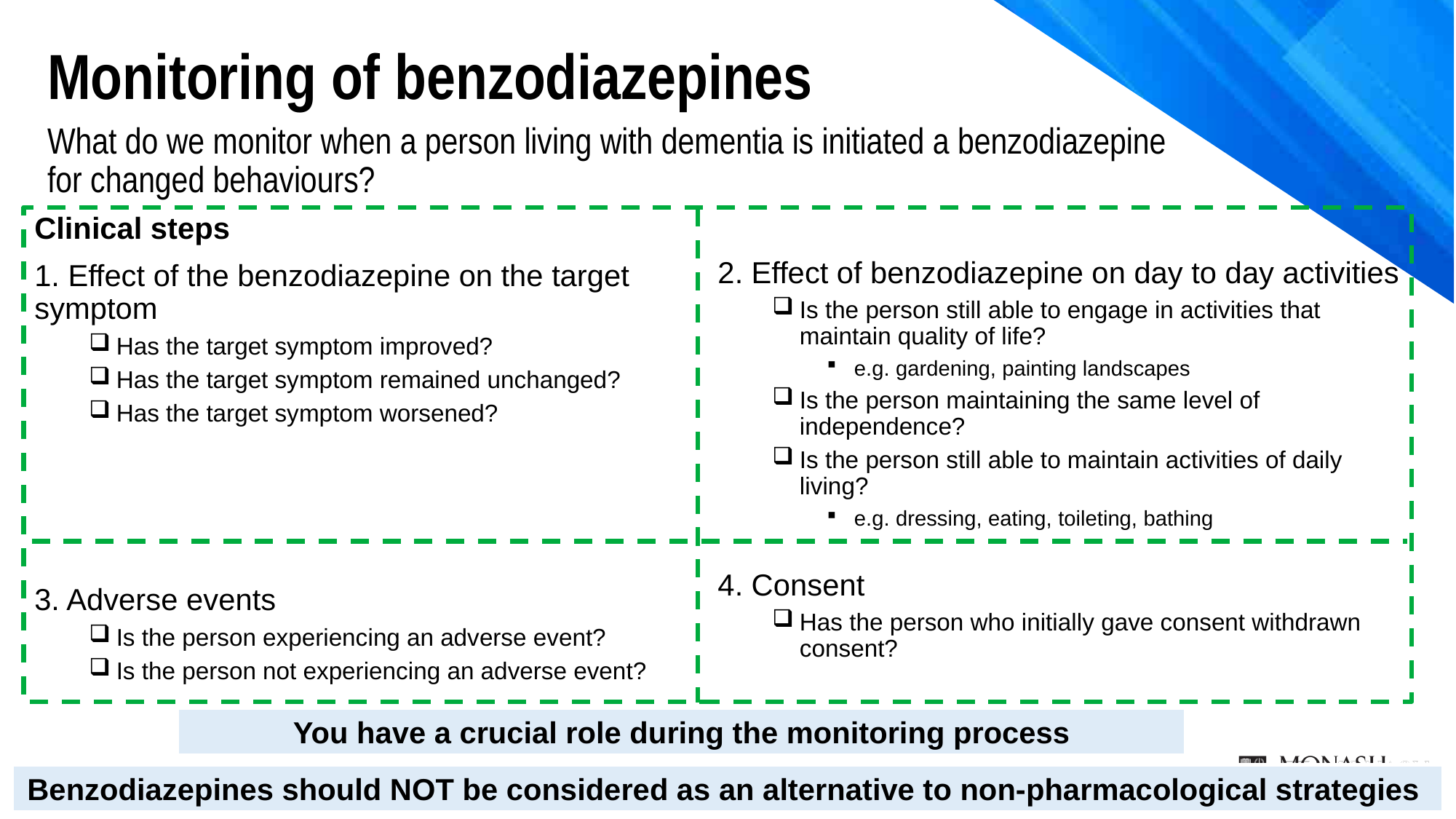

Monitoring of benzodiazepines
What do we monitor when a person living with dementia is initiated a benzodiazepine for changed behaviours?
Clinical steps
1. Effect of the benzodiazepine on the target symptom
Has the target symptom improved?
Has the target symptom remained unchanged?
Has the target symptom worsened?

3. Adverse events
Is the person experiencing an adverse event?
Is the person not experiencing an adverse event?

2. Effect of benzodiazepine on day to day activities
Is the person still able to engage in activities that maintain quality of life?
e.g. gardening, painting landscapes
Is the person maintaining the same level of independence?
Is the person still able to maintain activities of daily living?
e.g. dressing, eating, toileting, bathing

4. Consent
Has the person who initially gave consent withdrawn consent?

You have a crucial role during the monitoring process
Benzodiazepines should NOT be considered as an alternative to non-pharmacological strategies